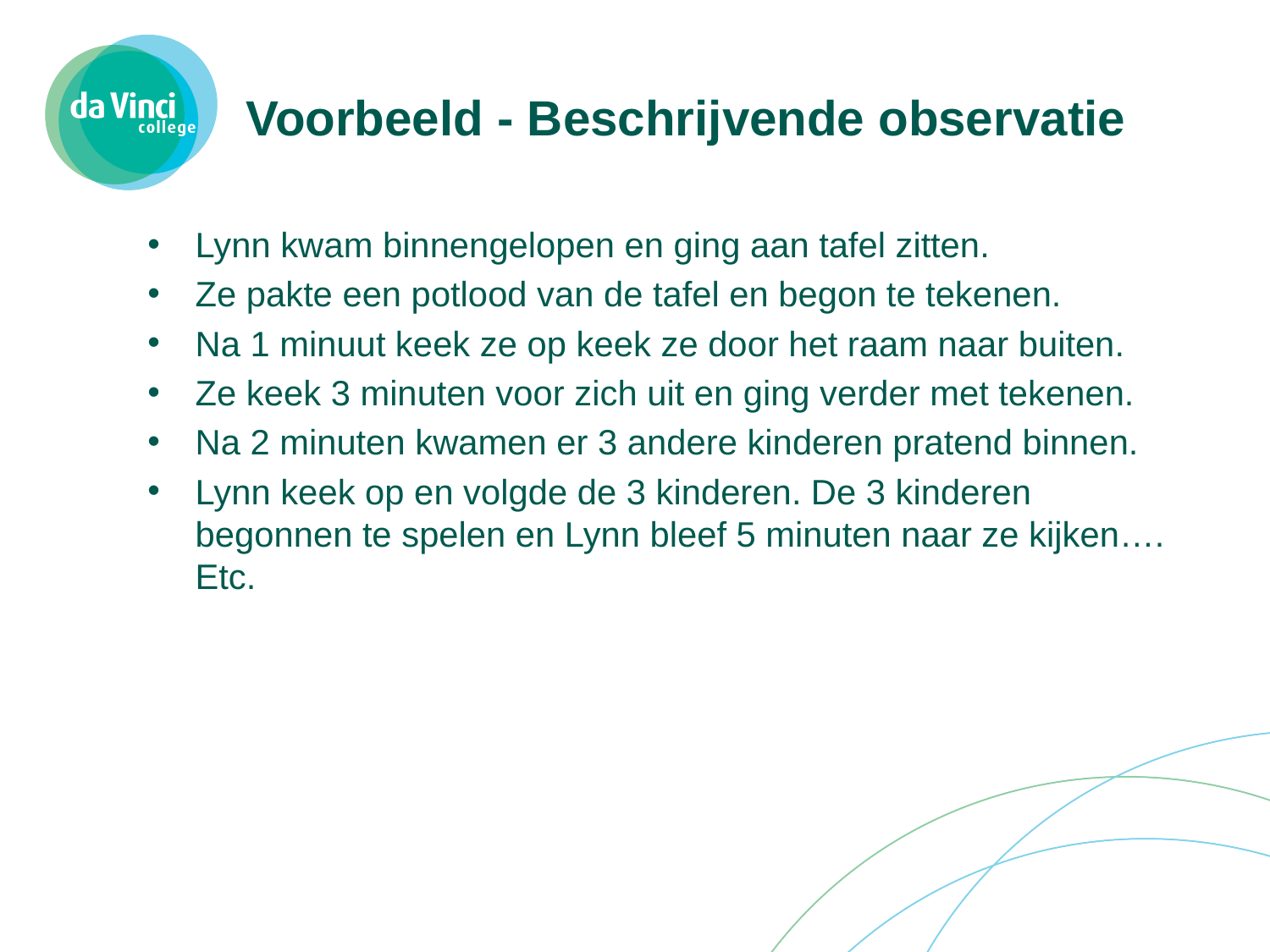

# Voorbeeld - Beschrijvende observatie
Lynn kwam binnengelopen en ging aan tafel zitten.
Ze pakte een potlood van de tafel en begon te tekenen.
Na 1 minuut keek ze op keek ze door het raam naar buiten.
Ze keek 3 minuten voor zich uit en ging verder met tekenen.
Na 2 minuten kwamen er 3 andere kinderen pratend binnen.
Lynn keek op en volgde de 3 kinderen. De 3 kinderen begonnen te spelen en Lynn bleef 5 minuten naar ze kijken…. Etc.